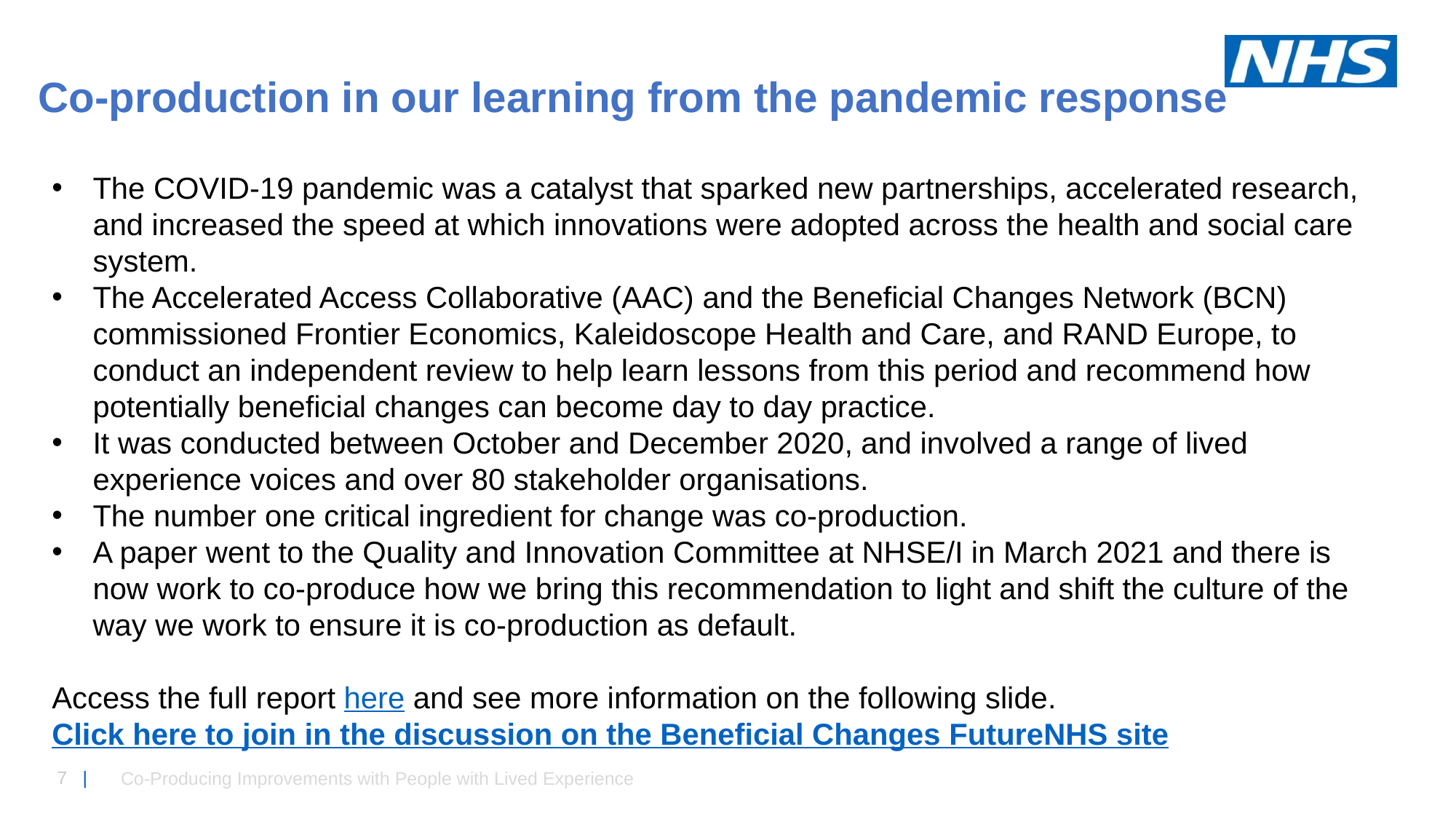

# Co-production in our learning from the pandemic response

The COVID-19 pandemic was a catalyst that sparked new partnerships, accelerated research, and increased the speed at which innovations were adopted across the health and social care system.
The Accelerated Access Collaborative (AAC) and the Beneficial Changes Network (BCN) commissioned Frontier Economics, Kaleidoscope Health and Care, and RAND Europe, to conduct an independent review to help learn lessons from this period and recommend how potentially beneficial changes can become day to day practice.
It was conducted between October and December 2020, and involved a range of lived experience voices and over 80 stakeholder organisations.
The number one critical ingredient for change was co-production.
A paper went to the Quality and Innovation Committee at NHSE/I in March 2021 and there is now work to co-produce how we bring this recommendation to light and shift the culture of the way we work to ensure it is co-production as default.

Access the full report here and see more information on the following slide.
Click here to join in the discussion on the Beneficial Changes FutureNHS site

Co-Producing Improvements with People with Lived Experience ​